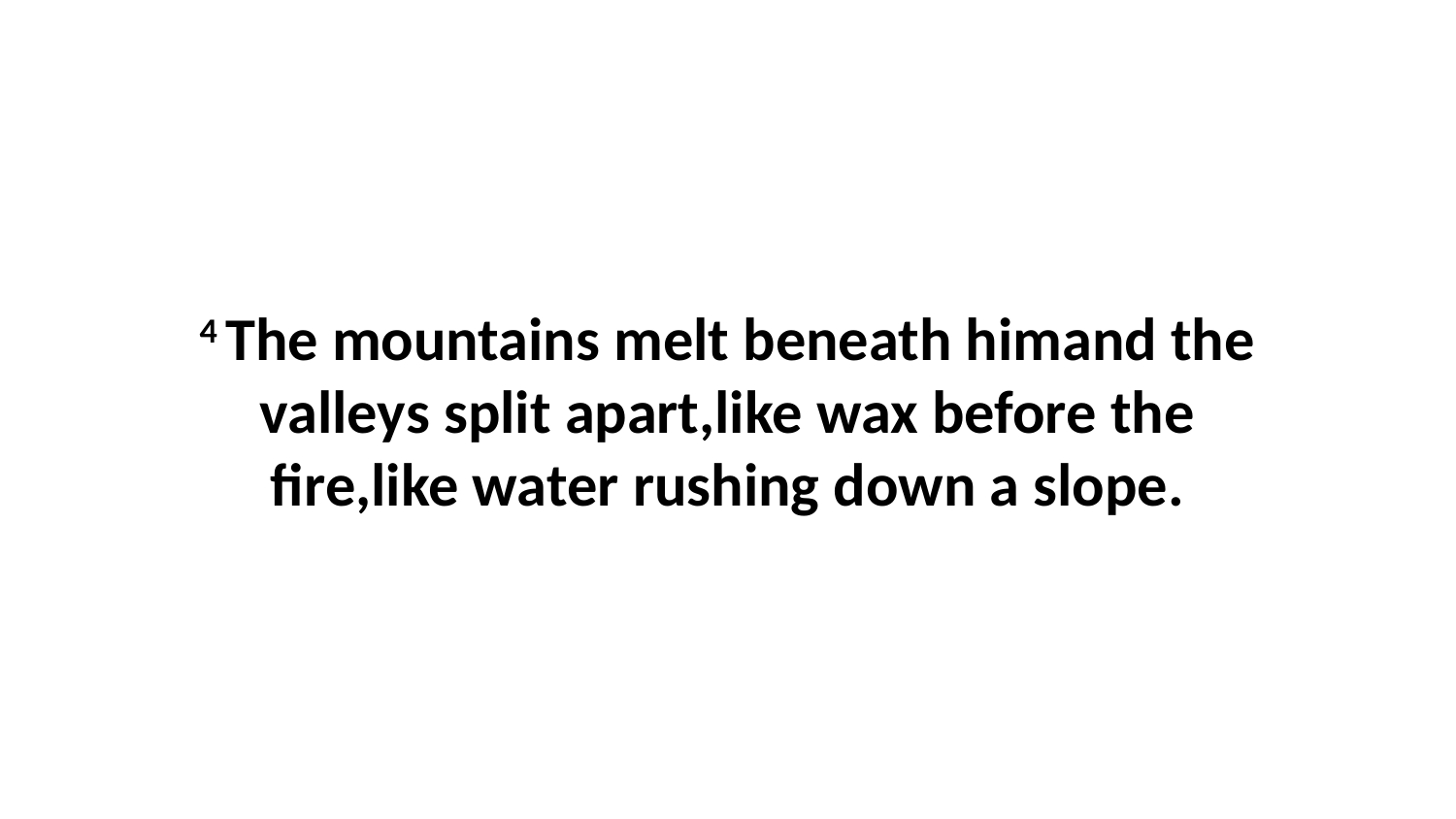

4 The mountains melt beneath himand the valleys split apart,like wax before the fire,like water rushing down a slope.